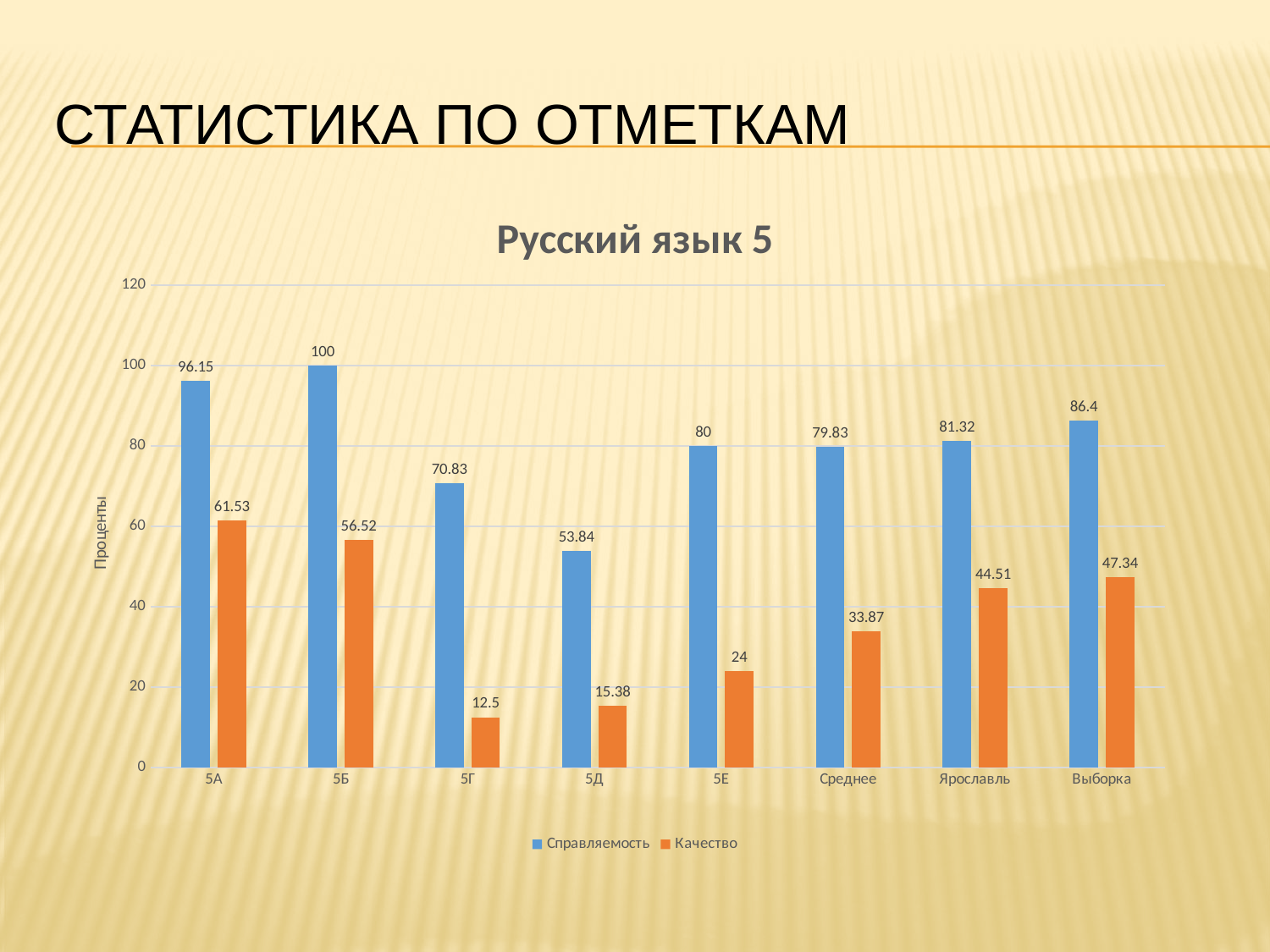

# Статистика по отметкам

### Chart: Русский язык 5

| Category |  |  |
|---|---|---|
| 5А | 96.14999999999999 | 61.53 |
| 5Б | 100.0 | 56.52 |
| 5Г | 70.83 | 12.5 |
| 5Д | 53.84 | 15.38 |
| 5Е | 80.0 | 24.0 |
| Среднее | 79.83 | 33.870000000000005 |
| Ярославль | 81.32 | 44.51 |
| Выборка | 86.4 | 47.34 |